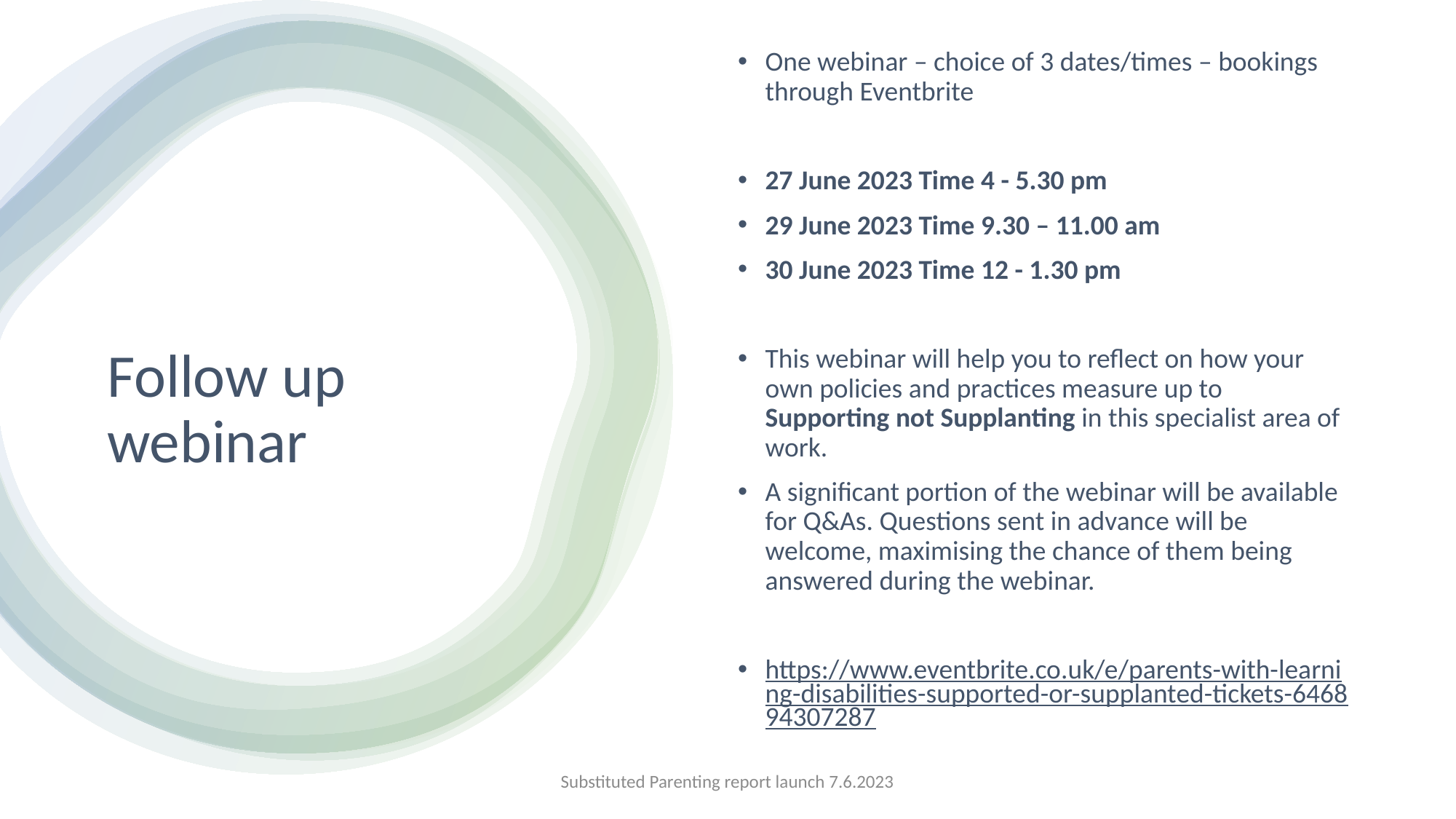

One webinar – choice of 3 dates/times – bookings through Eventbrite

27 June 2023 Time 4 - 5.30 pm
29 June 2023 Time 9.30 – 11.00 am
30 June 2023 Time 12 - 1.30 pm

This webinar will help you to reflect on how your own policies and practices measure up to Supporting not Supplanting in this specialist area of work.
A significant portion of the webinar will be available for Q&As. Questions sent in advance will be welcome, maximising the chance of them being answered during the webinar.

https://www.eventbrite.co.uk/e/parents-with-learning-disabilities-supported-or-supplanted-tickets-646894307287

# Follow up webinar
Substituted Parenting report launch 7.6.2023